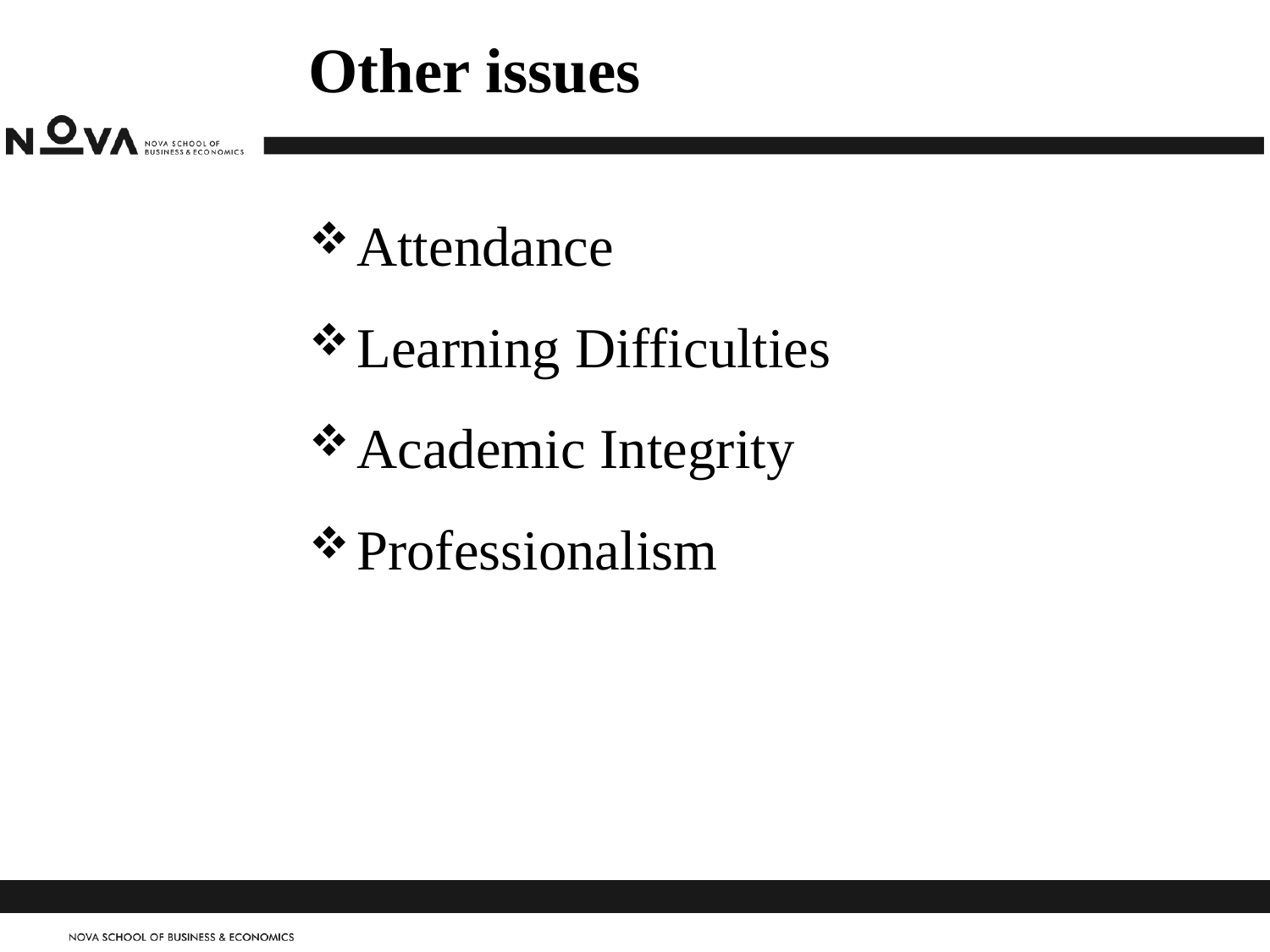

# Other issues
Attendance
Learning Difficulties
Academic Integrity
Professionalism